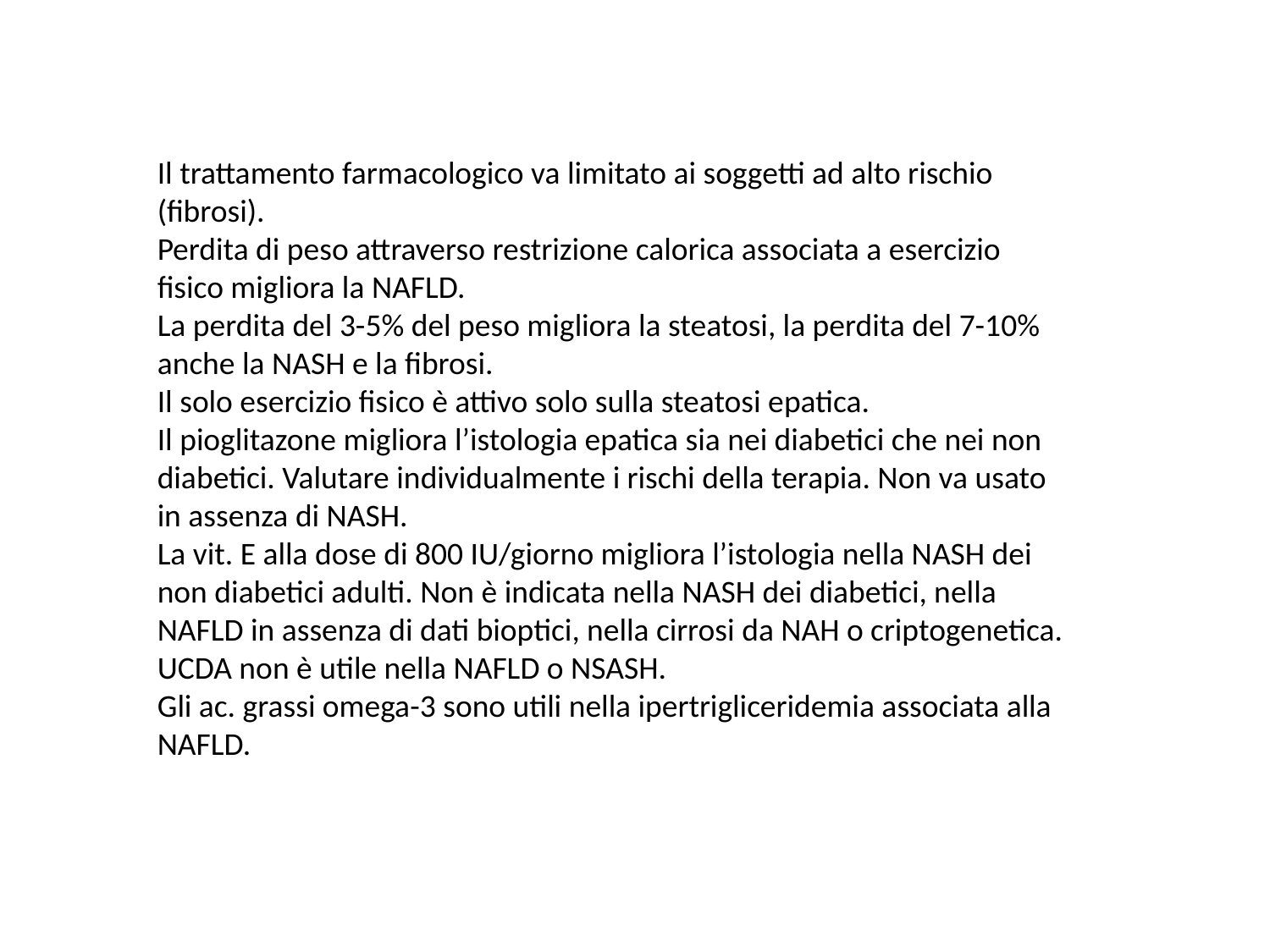

Il trattamento farmacologico va limitato ai soggetti ad alto rischio (fibrosi).
Perdita di peso attraverso restrizione calorica associata a esercizio fisico migliora la NAFLD.
La perdita del 3-5% del peso migliora la steatosi, la perdita del 7-10% anche la NASH e la fibrosi.
Il solo esercizio fisico è attivo solo sulla steatosi epatica.
Il pioglitazone migliora l’istologia epatica sia nei diabetici che nei non diabetici. Valutare individualmente i rischi della terapia. Non va usato in assenza di NASH.
La vit. E alla dose di 800 IU/giorno migliora l’istologia nella NASH dei non diabetici adulti. Non è indicata nella NASH dei diabetici, nella NAFLD in assenza di dati bioptici, nella cirrosi da NAH o criptogenetica.
UCDA non è utile nella NAFLD o NSASH.
Gli ac. grassi omega-3 sono utili nella ipertrigliceridemia associata alla NAFLD.